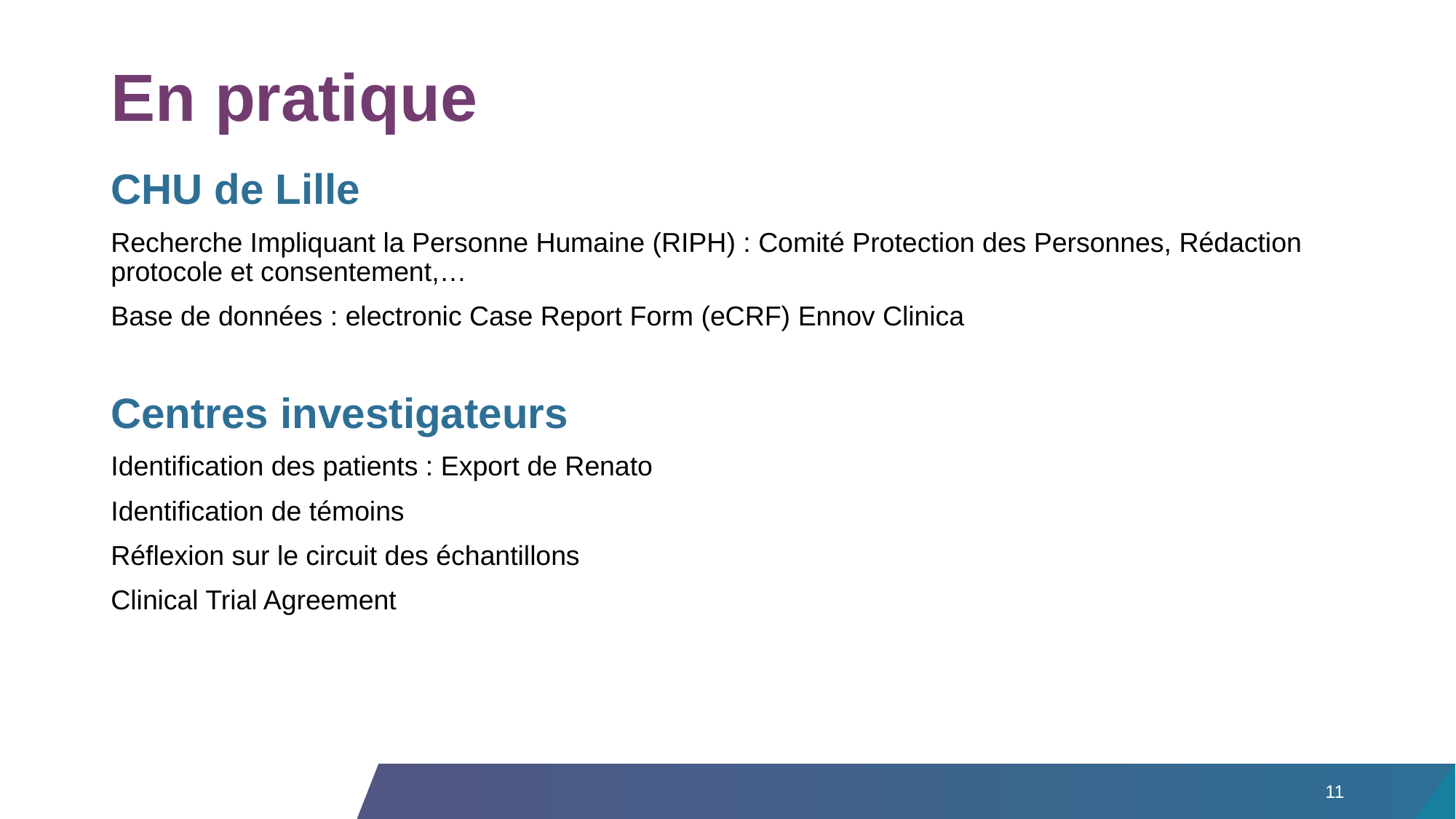

# En pratique
CHU de Lille
Recherche Impliquant la Personne Humaine (RIPH) : Comité Protection des Personnes, Rédaction protocole et consentement,…
Base de données : electronic Case Report Form (eCRF) Ennov Clinica

Centres investigateurs
Identification des patients : Export de Renato
Identification de témoins
Réflexion sur le circuit des échantillons
Clinical Trial Agreement

11